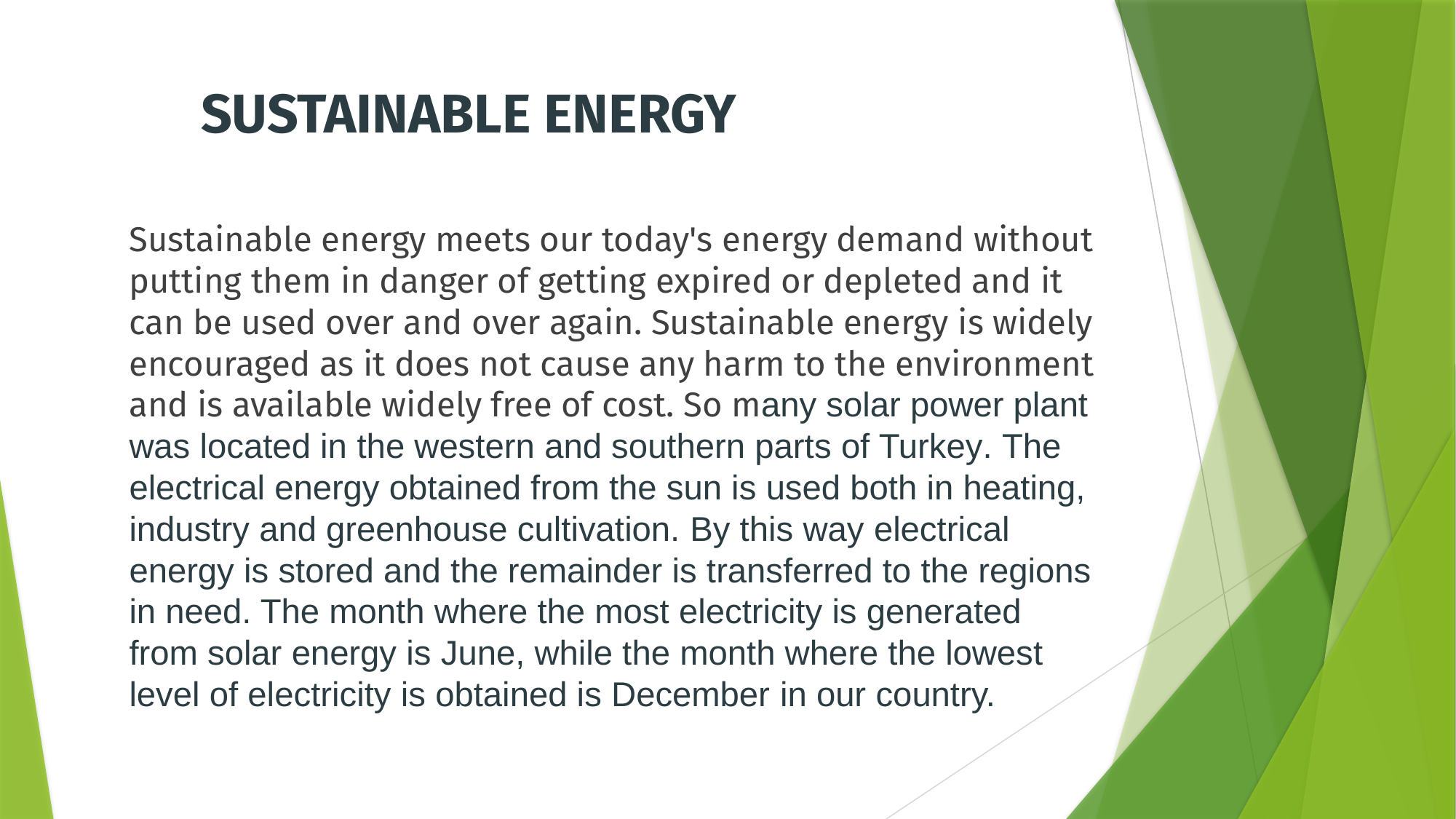

# SUSTAINABLE ENERGY
   	Sustainable energy meets our today's energy demand without putting them in danger of getting expired or depleted and it can be used over and over again. Sustainable energy is widely encouraged as it does not cause any harm to the environment and is available widely free of cost. So many solar power plant was located in the western and southern parts of Turkey. The electrical energy obtained from the sun is used both in heating, industry and greenhouse cultivation. By this way electrical energy is stored and the remainder is transferred to the regions in need. The month where the most electricity is generated from solar energy is June, while the month where the lowest level of electricity is obtained is December in our country.